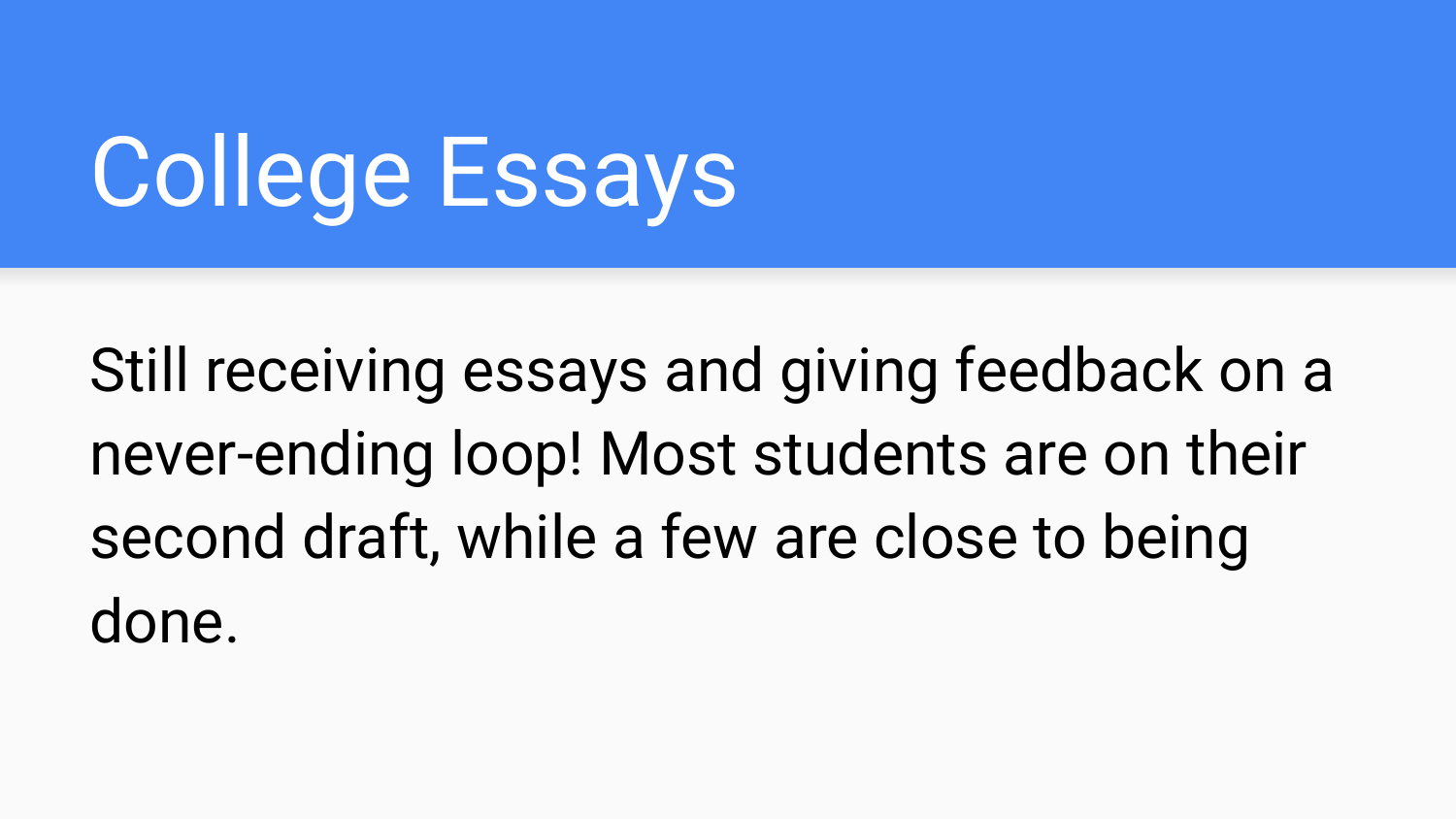

# College Essays
Still receiving essays and giving feedback on a never-ending loop! Most students are on their second draft, while a few are close to being done.